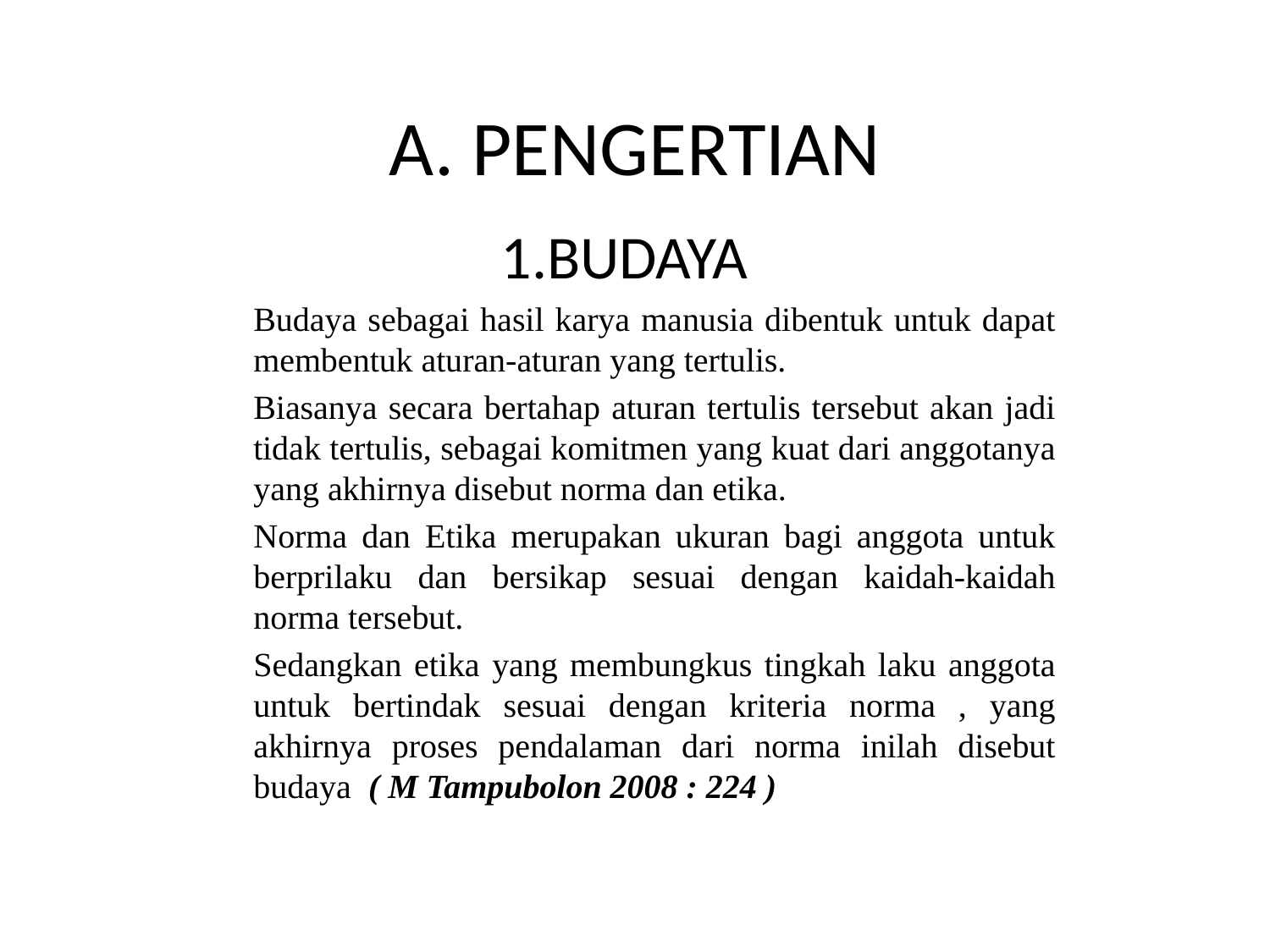

# A. PENGERTIAN
1.BUDAYA
	Budaya sebagai hasil karya manusia dibentuk untuk dapat membentuk aturan-aturan yang tertulis.
	Biasanya secara bertahap aturan tertulis tersebut akan jadi tidak tertulis, sebagai komitmen yang kuat dari anggotanya yang akhirnya disebut norma dan etika.
	Norma dan Etika merupakan ukuran bagi anggota untuk berprilaku dan bersikap sesuai dengan kaidah-kaidah norma tersebut.
	Sedangkan etika yang membungkus tingkah laku anggota untuk bertindak sesuai dengan kriteria norma , yang akhirnya proses pendalaman dari norma inilah disebut budaya  ( M Tampubolon 2008 : 224 )